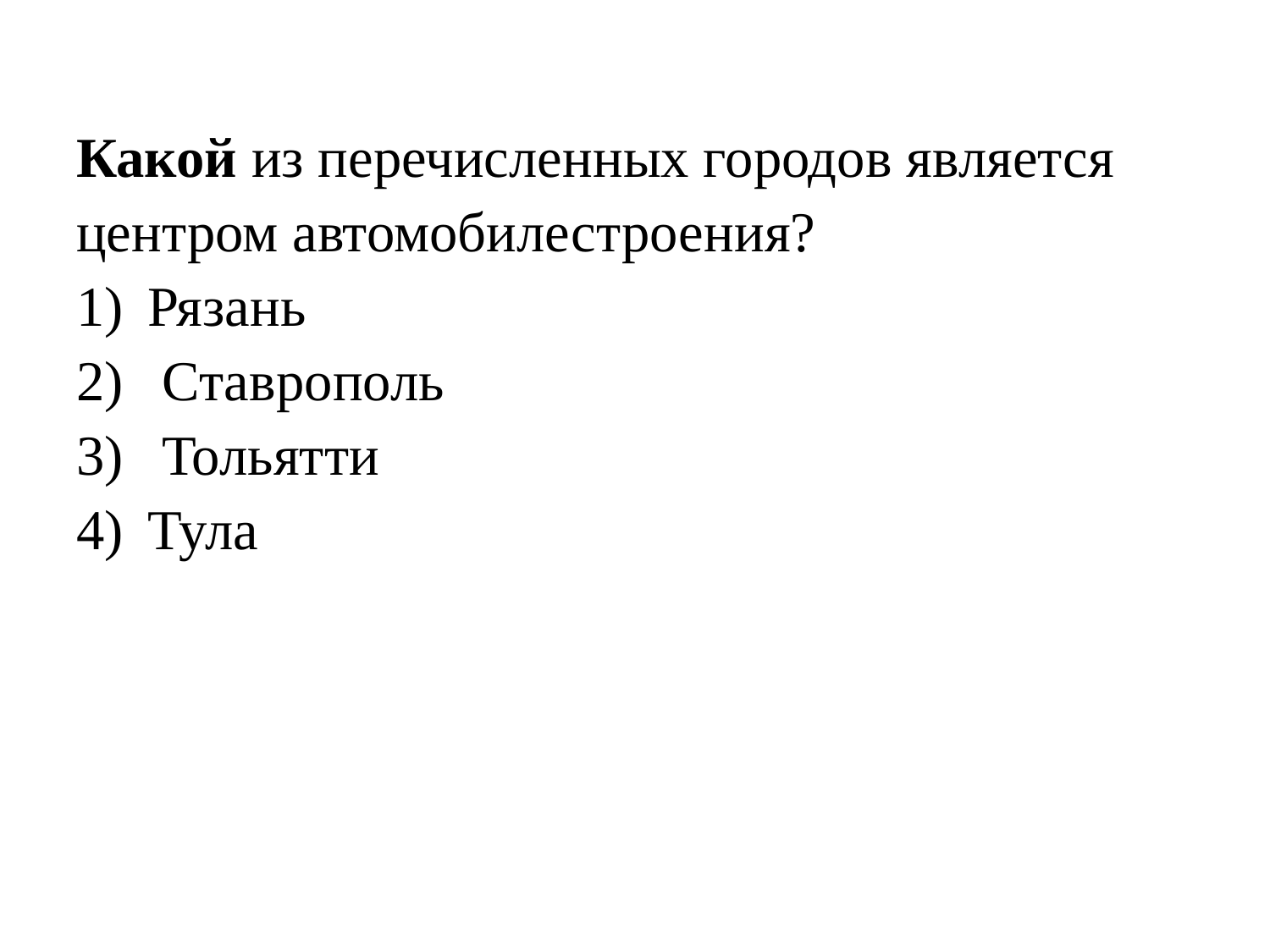

#
Какой из перечисленных городов является

центром автомобилестроения?

Рязань

 Ставрополь

 Тольятти

Тула